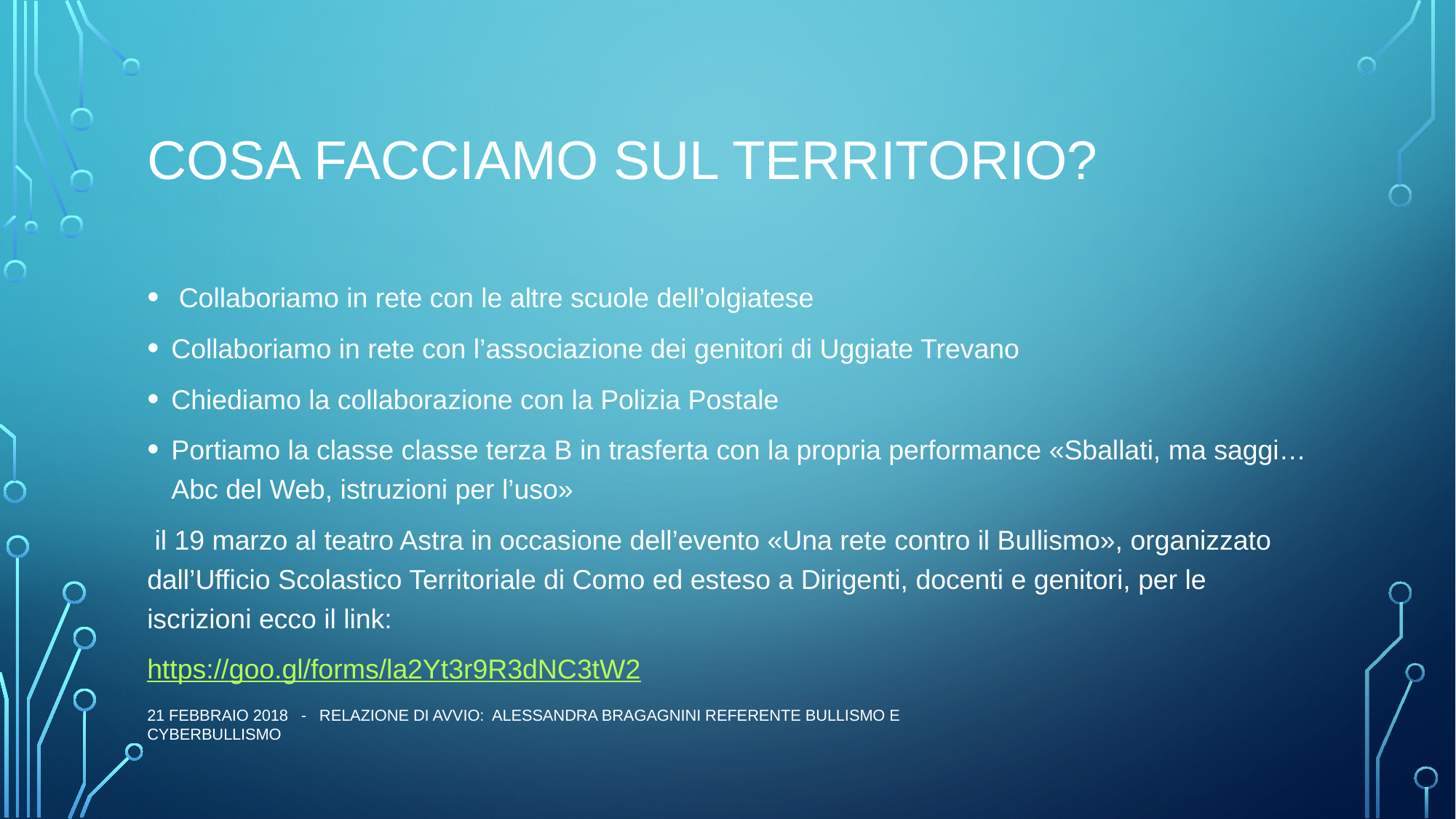

# Cosa facciamo sul territorio?
 Collaboriamo in rete con le altre scuole dell’olgiatese
Collaboriamo in rete con l’associazione dei genitori di Uggiate Trevano
Chiediamo la collaborazione con la Polizia Postale
Portiamo la classe classe terza B in trasferta con la propria performance «Sballati, ma saggi…Abc del Web, istruzioni per l’uso»
 il 19 marzo al teatro Astra in occasione dell’evento «Una rete contro il Bullismo», organizzato dall’Ufficio Scolastico Territoriale di Como ed esteso a Dirigenti, docenti e genitori, per le iscrizioni ecco il link:
https://goo.gl/forms/la2Yt3r9R3dNC3tW2

21 febbraio 2018   -   Relazione di avvio:  Alessandra Bragagnini Referente bullismo e cyberbullismo